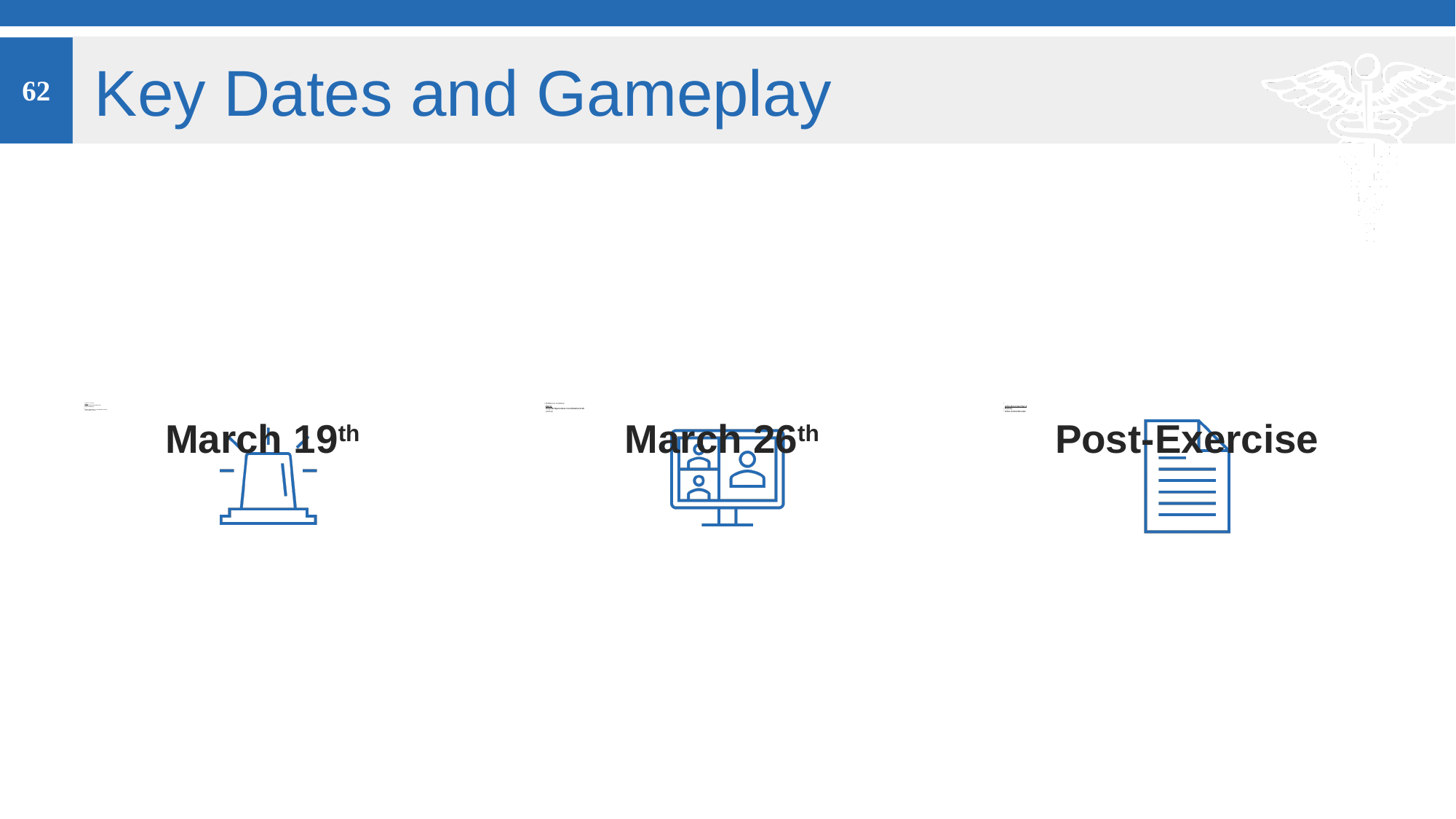

62
# Key Dates and Gameplay
March 19th
9:30am to 10:00am
Part 1
ESF-8 Command Element Call
Exercise Briefing
Triage, Disposition, Load Balance, Survey
(over following six days)
March 26th
9:30am to 11:30am
Part 2
Hospital Operations Coordination Call
(virtual)
Post-Exercise
After-Exercise Part 3
Survey
After-Action Review